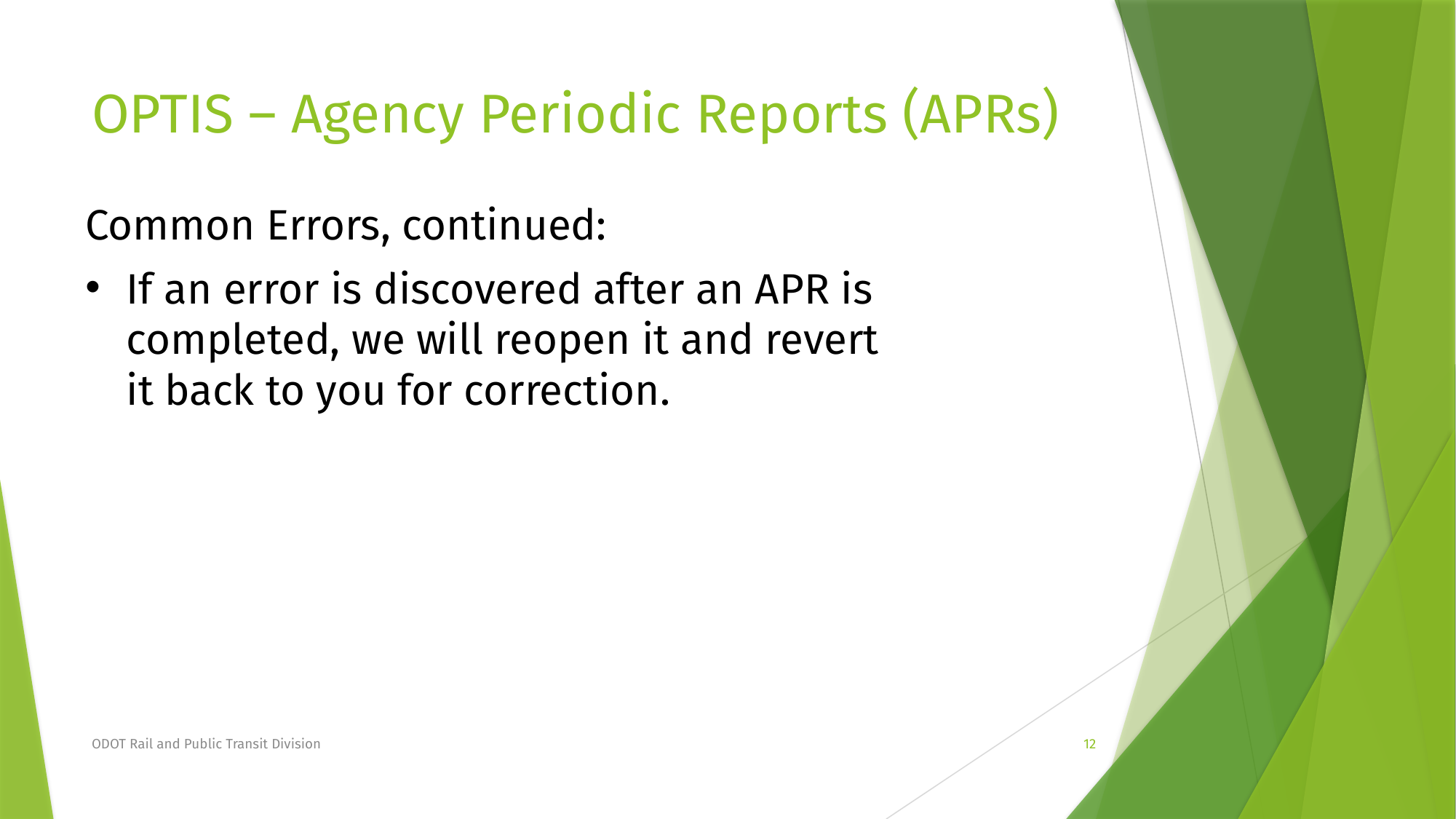

# OPTIS – Agency Periodic Reports (APRs)
Common Errors, continued:
If an error is discovered after an APR is completed, we will reopen it and revert it back to you for correction.
ODOT Rail and Public Transit Division
12